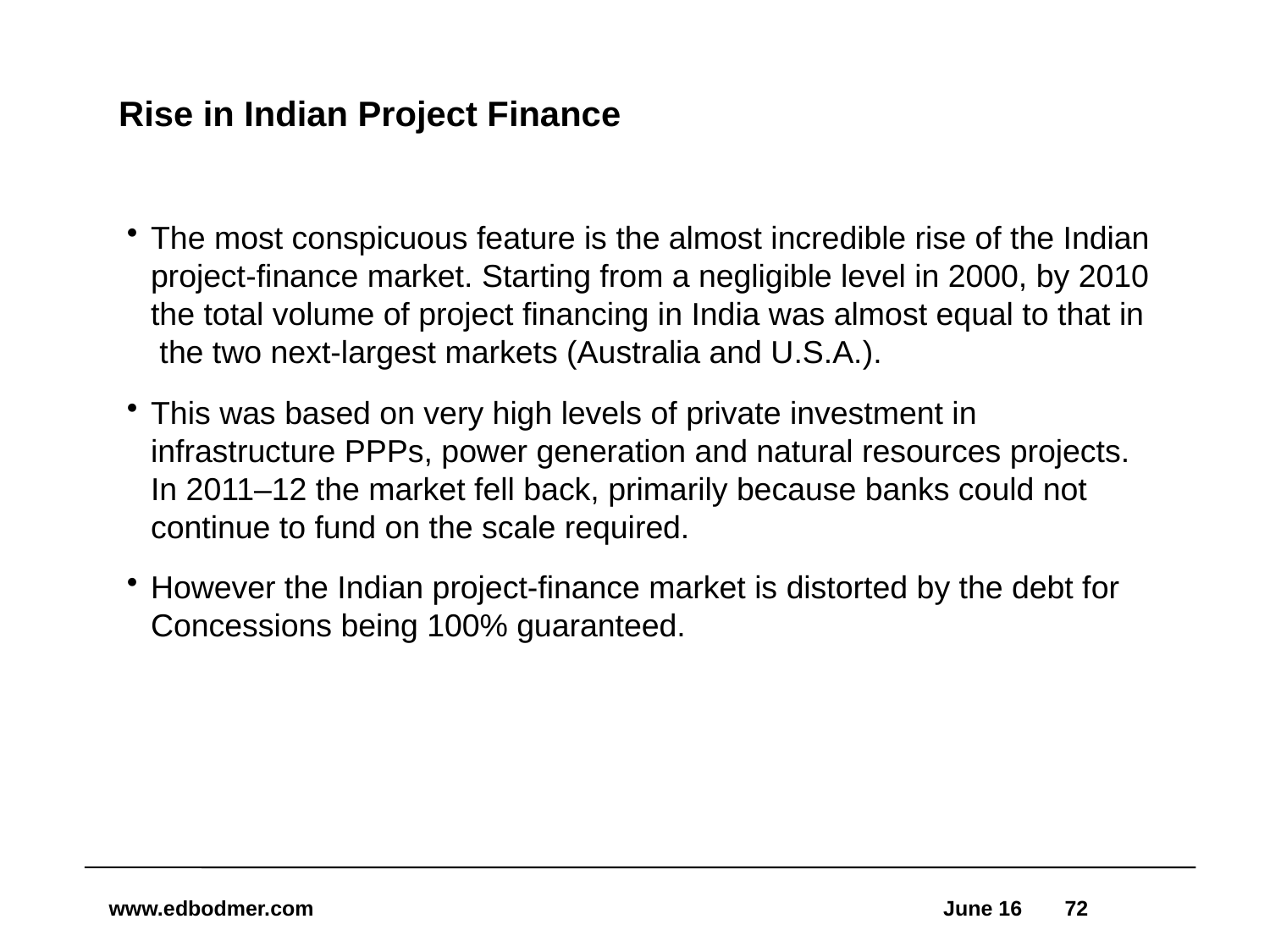

# Rise in Indian Project Finance
The most conspicuous feature is the almost incredible rise of the Indian project-finance market. Starting from a negligible level in 2000, by 2010 the total volume of project financing in India was almost equal to that in  the two next-largest markets (Australia and U.S.A.).
This was based on very high levels of private investment in infrastructure PPPs, power generation and natural resources projects. In 2011–12 the market fell back, primarily because banks could not continue to fund on the scale required.
However the Indian project-finance market is distorted by the debt for Concessions being 100% guaranteed.